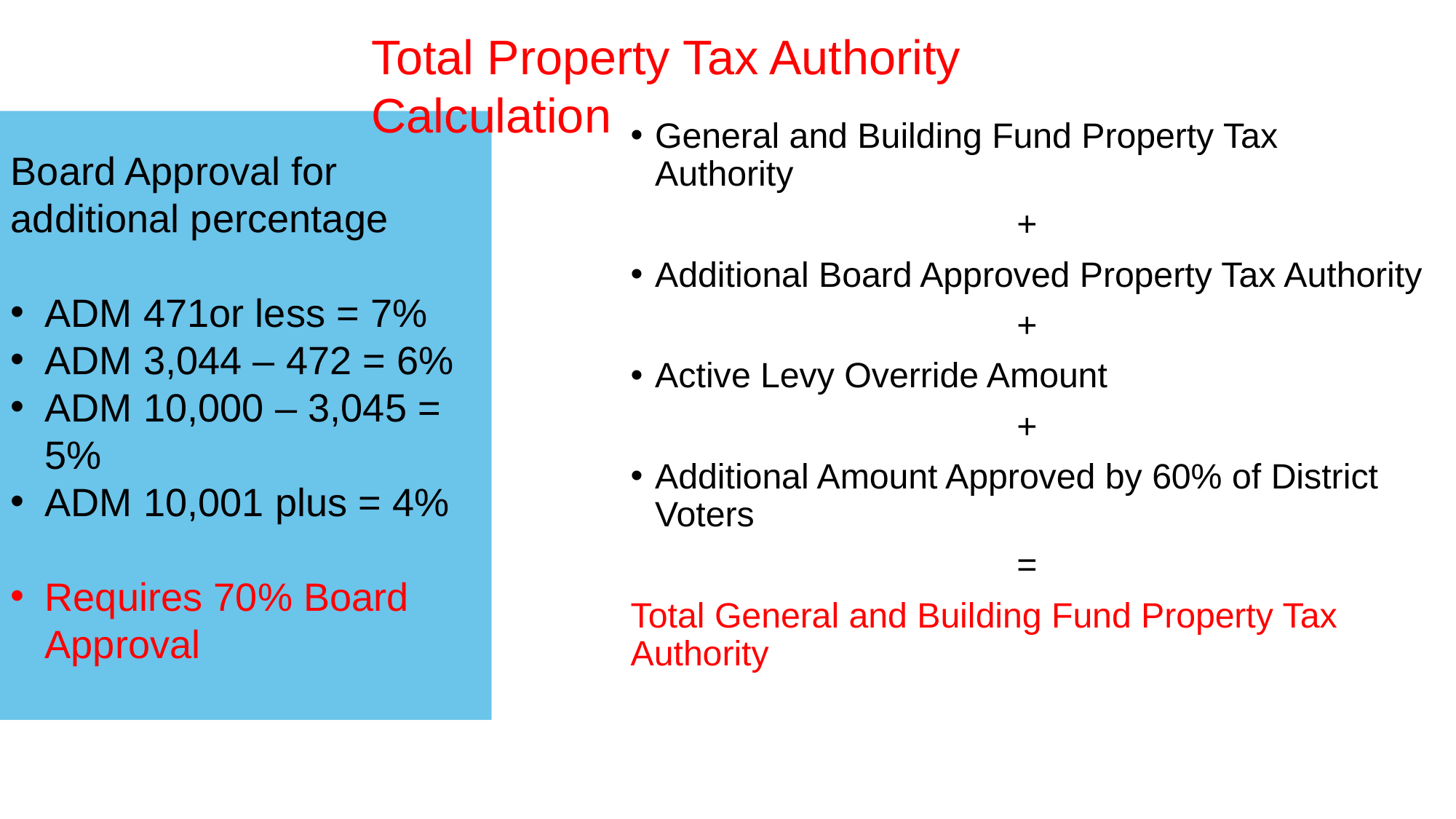

Total Property Tax Authority Calculation
General and Building Fund Property Tax Authority
+
Additional Board Approved Property Tax Authority
+
Active Levy Override Amount
+
Additional Amount Approved by 60% of District Voters
=
Total General and Building Fund Property Tax Authority
Board Approval for additional percentage

ADM 471or less = 7%
ADM 3,044 – 472 = 6%
ADM 10,000 – 3,045 = 5%
ADM 10,001 plus = 4%

Requires 70% Board Approval